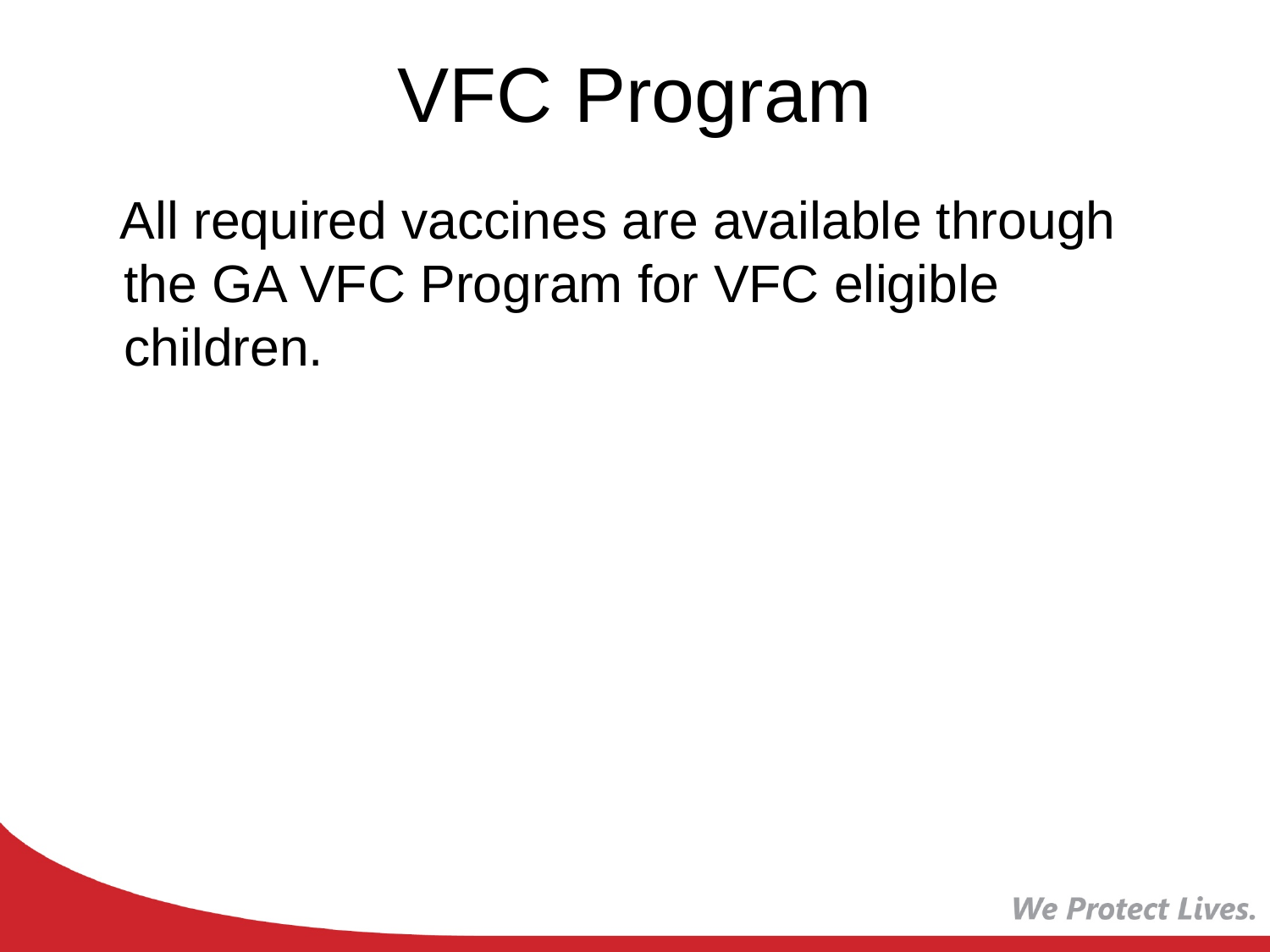

# VFC Program
   All required vaccines are available through the GA VFC Program for VFC eligible children.